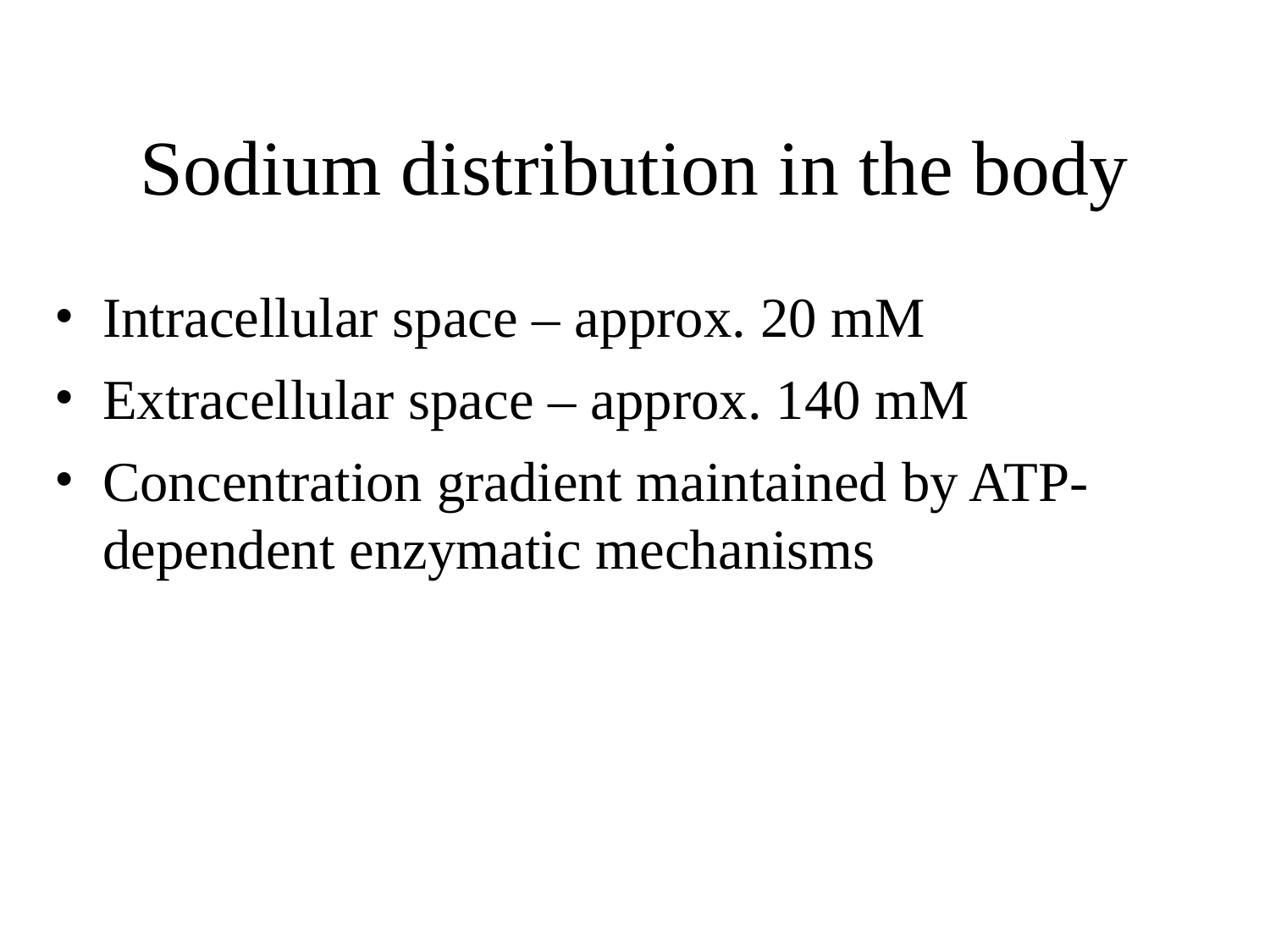

Sodium distribution in the body
Intracellular space – approx. 20 mM
Extracellular space – approx. 140 mM
Concentration gradient maintained by ATP-dependent enzymatic mechanisms